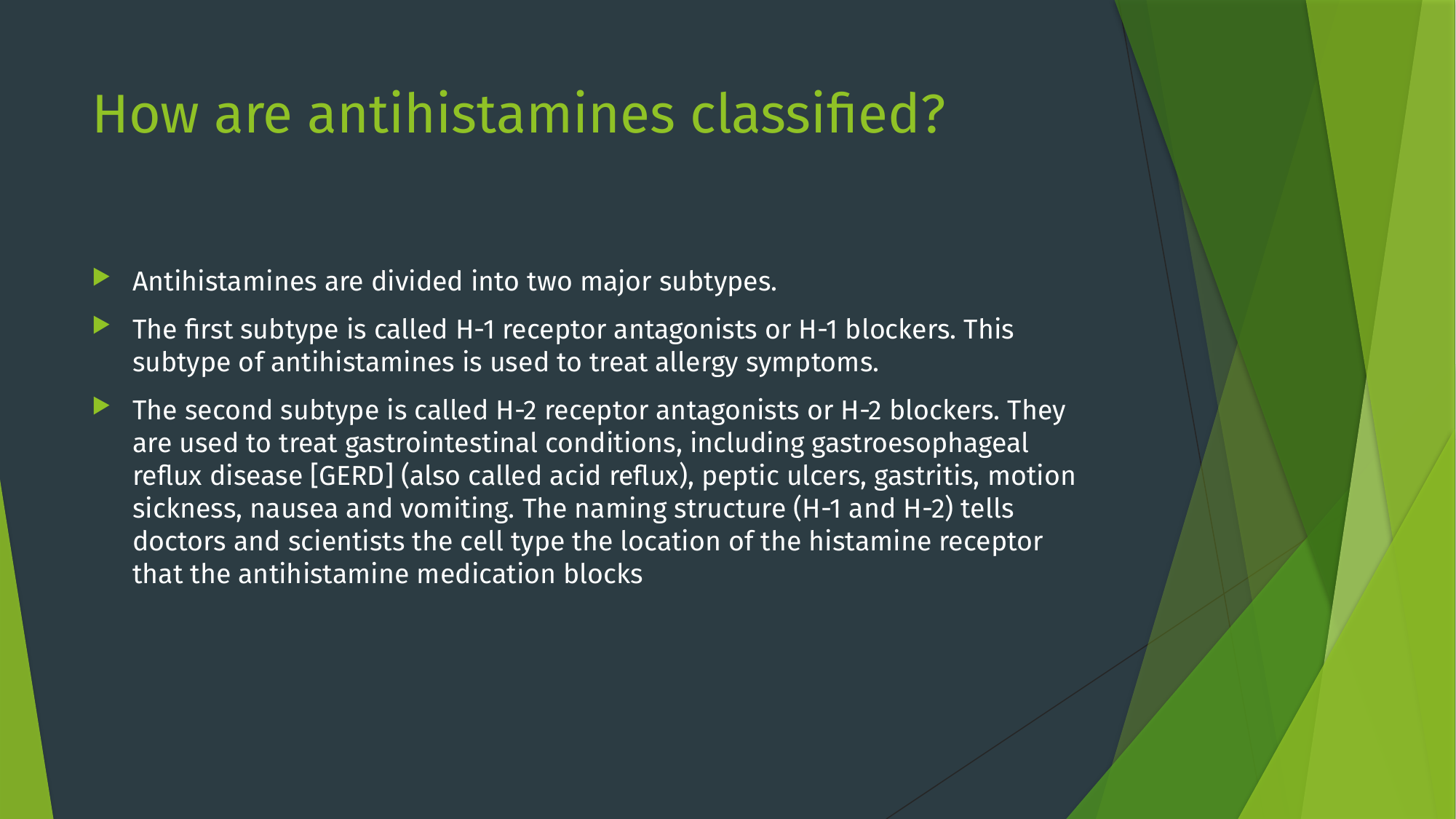

# How are antihistamines classified?
Antihistamines are divided into two major subtypes.
The first subtype is called H-1 receptor antagonists or H-1 blockers. This subtype of antihistamines is used to treat allergy symptoms.
The second subtype is called H-2 receptor antagonists or H-2 blockers. They are used to treat gastrointestinal conditions, including gastroesophageal reflux disease [GERD] (also called acid reflux), peptic ulcers, gastritis, motion sickness, nausea and vomiting. The naming structure (H-1 and H-2) tells doctors and scientists the cell type the location of the histamine receptor that the antihistamine medication blocks